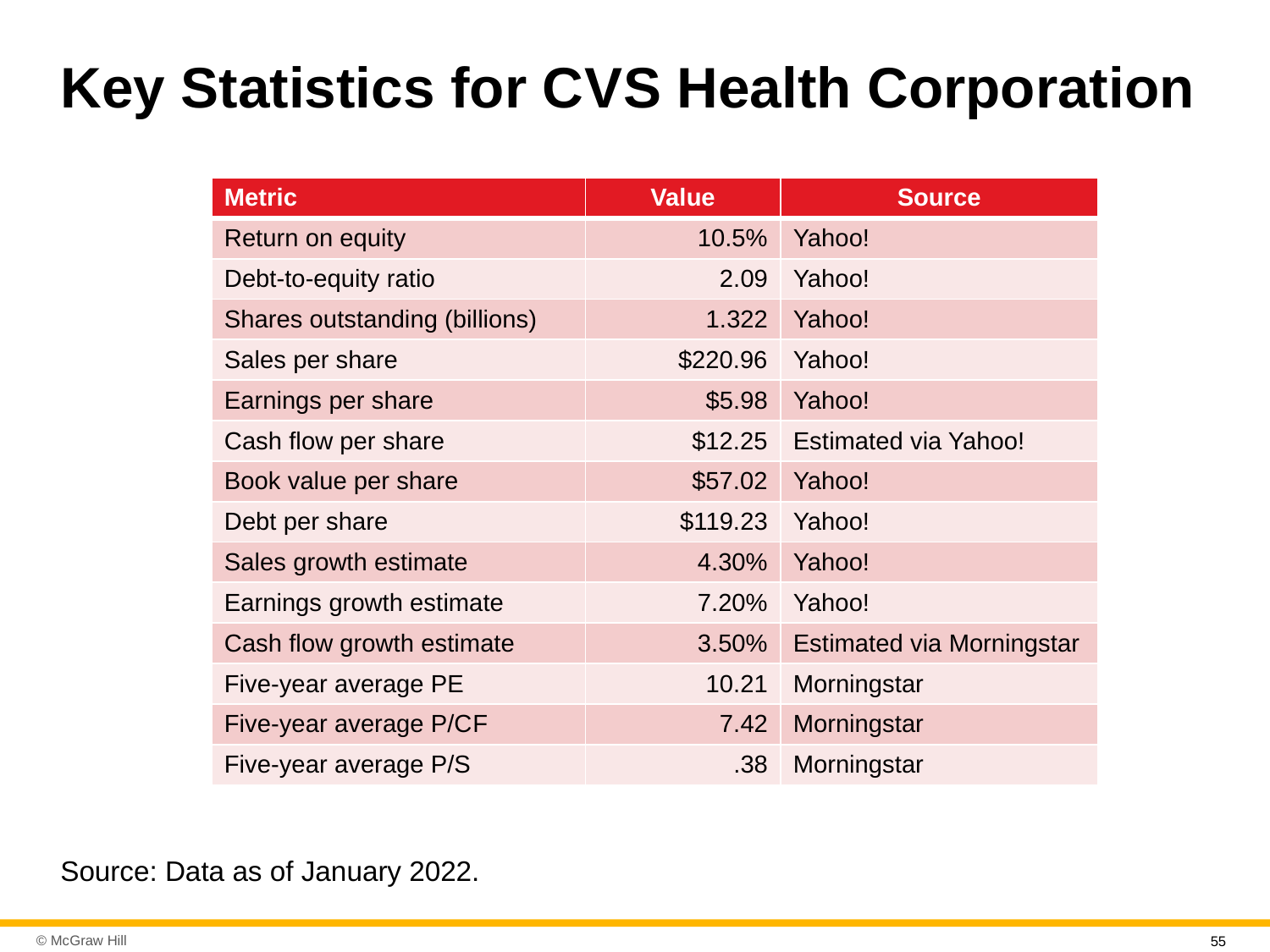

# Key Statistics for C V S Health Corporation
| Metric | Value | Source |
| --- | --- | --- |
| Return on equity | 10.5% | Yahoo! |
| Debt-to-equity ratio | 2.09 | Yahoo! |
| Shares outstanding (billions) | 1.322 | Yahoo! |
| Sales per share | $220.96 | Yahoo! |
| Earnings per share | $5.98 | Yahoo! |
| Cash flow per share | $12.25 | Estimated via Yahoo! |
| Book value per share | $57.02 | Yahoo! |
| Debt per share | $119.23 | Yahoo! |
| Sales growth estimate | 4.30% | Yahoo! |
| Earnings growth estimate | 7.20% | Yahoo! |
| Cash flow growth estimate | 3.50% | Estimated via Morningstar |
| Five-year average PE | 10.21 | Morningstar |
| Five-year average P/C F | 7.42 | Morningstar |
| Five-year average P/S | .38 | Morningstar |
Source: Data as of January 2022.
55